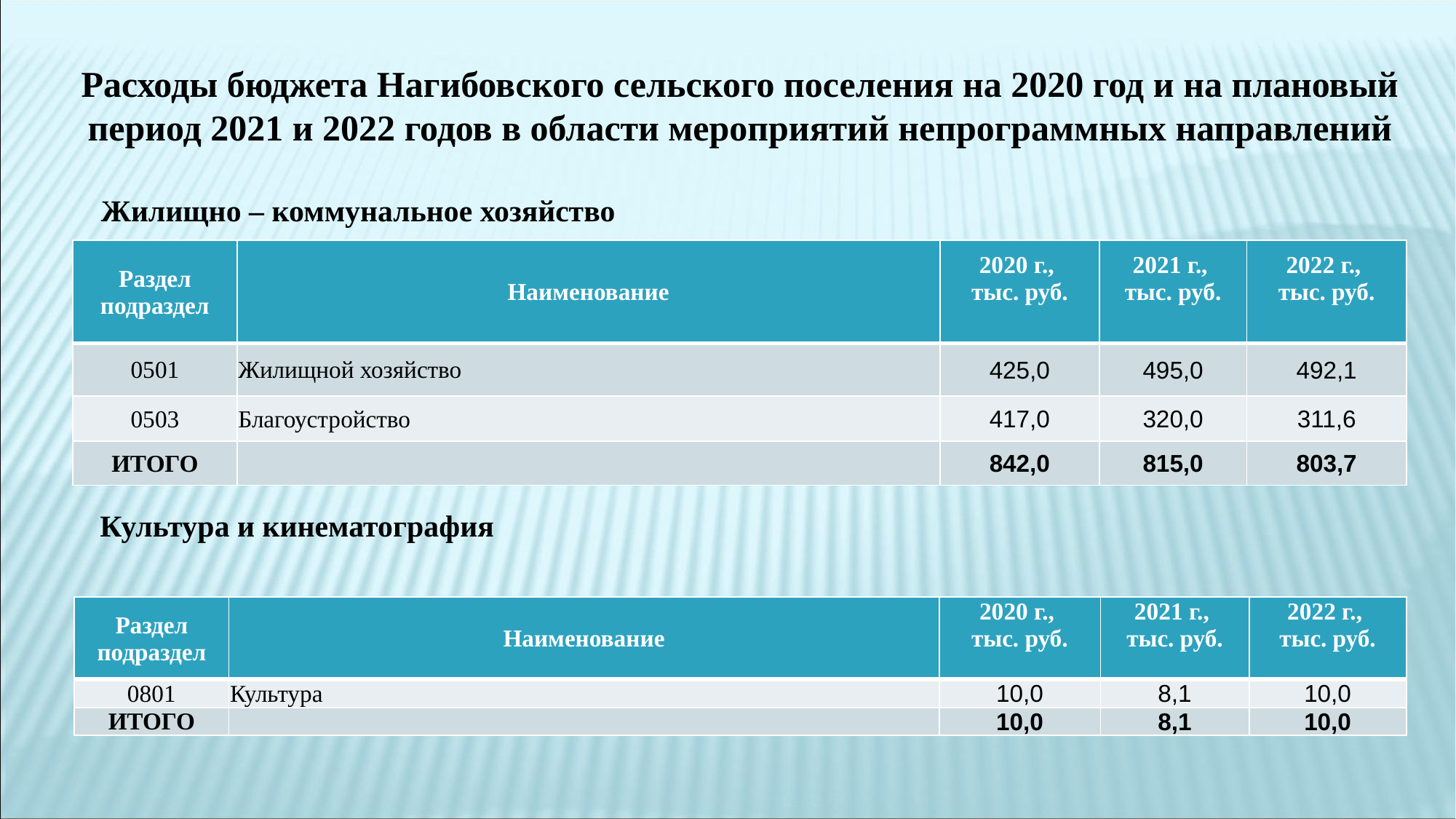

Расходы бюджета Нагибовского сельского поселения на 2020 год и на плановый период 2021 и 2022 годов в области мероприятий непрограммных направлений
      Жилищно – коммунальное хозяйство

| Раздел подраздел | Наименование | 2020 г., тыс. руб. | 2021 г., тыс. руб. | 2022 г., тыс. руб. |
| --- | --- | --- | --- | --- |
| 0501 | Жилищной хозяйство | 425,0 | 495,0 | 492,1 |
| 0503 | Благоустройство | 417,0 | 320,0 | 311,6 |
| ИТОГО |  | 842,0 | 815,0 | 803,7 |
Культура и кинематография
| Раздел подраздел | Наименование | 2020 г., тыс. руб. | 2021 г., тыс. руб. | 2022 г., тыс. руб. |
| --- | --- | --- | --- | --- |
| 0801 | Культура | 10,0 | 8,1 | 10,0 |
| ИТОГО |  | 10,0 | 8,1 | 10,0 |